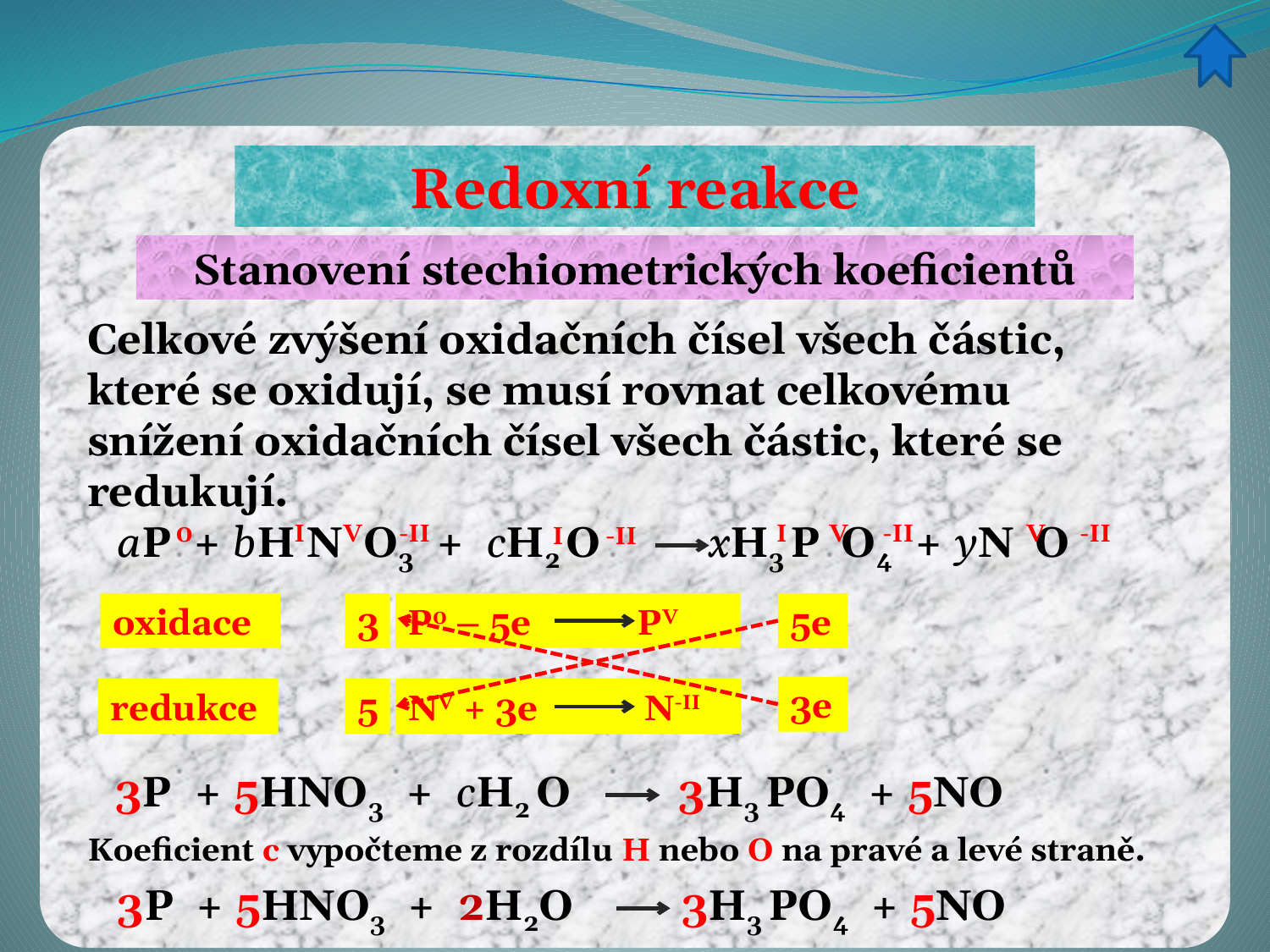

Redoxní reakce
Stanovení stechiometrických koeficientů
Celkové zvýšení oxidačních čísel všech částic, které se oxidují, se musí rovnat celkovému snížení oxidačních čísel všech částic, které se redukují.
0
V
-II
I
V
-II
-II
V
I
aP  + bH N  O3  +  cH2 O          xH3 P  O4  + yN  O
I
-II
oxidace
P0 – 5e            PV
3
5e
3e
redukce
5
NV + 3e            N-II
3P  + 5HNO3  +  cH2 O          3H3 PO4  + 5NO
Koeficient c vypočteme z rozdílu H nebo O na pravé a levé straně.
3P  + 5HNO3  +  2H2O          3H3 PO4  + 5NO